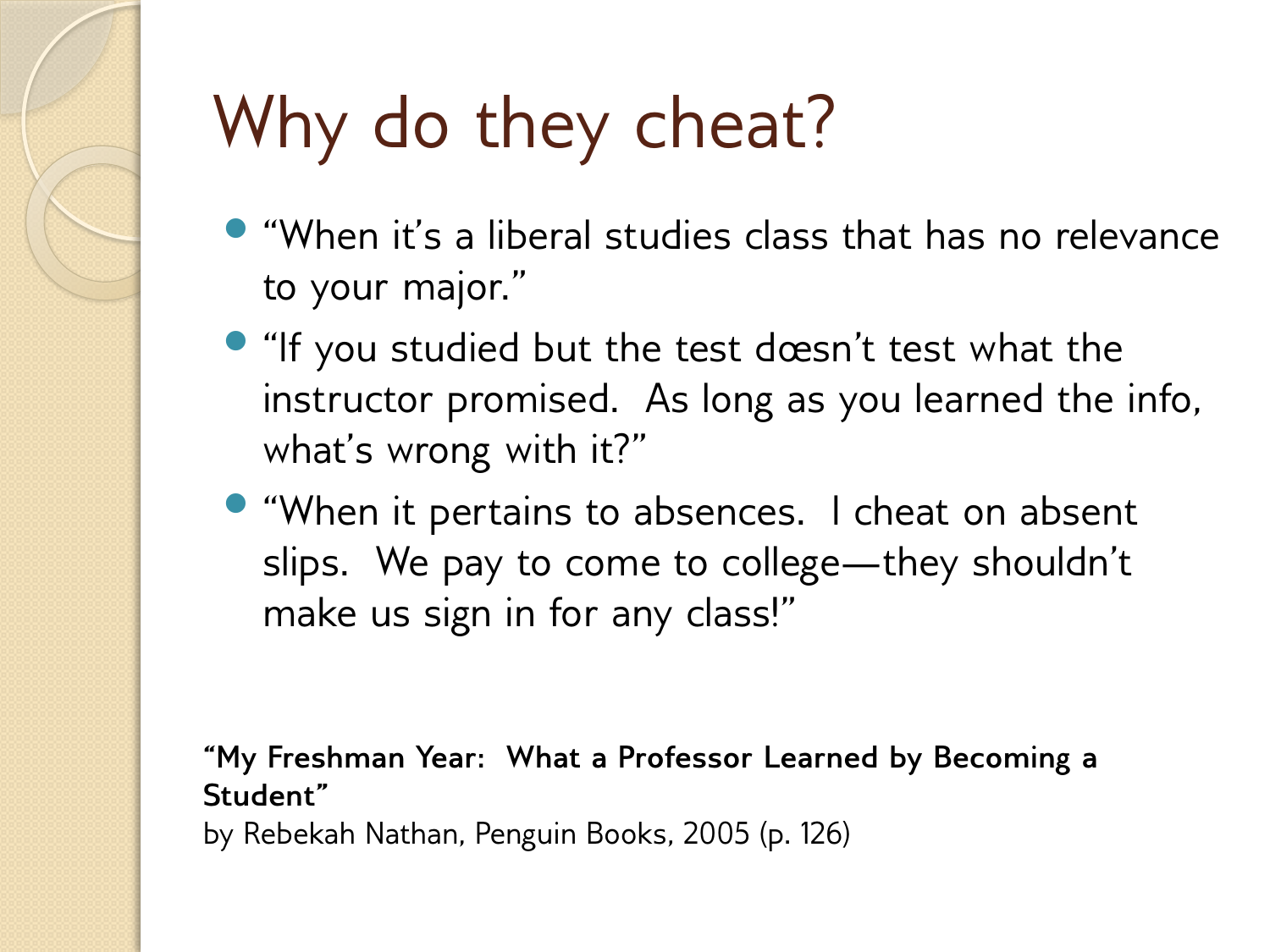

# Why do they cheat?
“When it’s a liberal studies class that has no relevance to your major.”
“If you studied but the test doesn’t test what the instructor promised.  As long as you learned the info, what’s wrong with it?”
“When it pertains to absences.  I cheat on absent slips.  We pay to come to college—they shouldn’t make us sign in for any class!”

“My Freshman Year:  What a Professor Learned by Becoming a Student”
by Rebekah Nathan, Penguin Books, 2005 (p. 126)